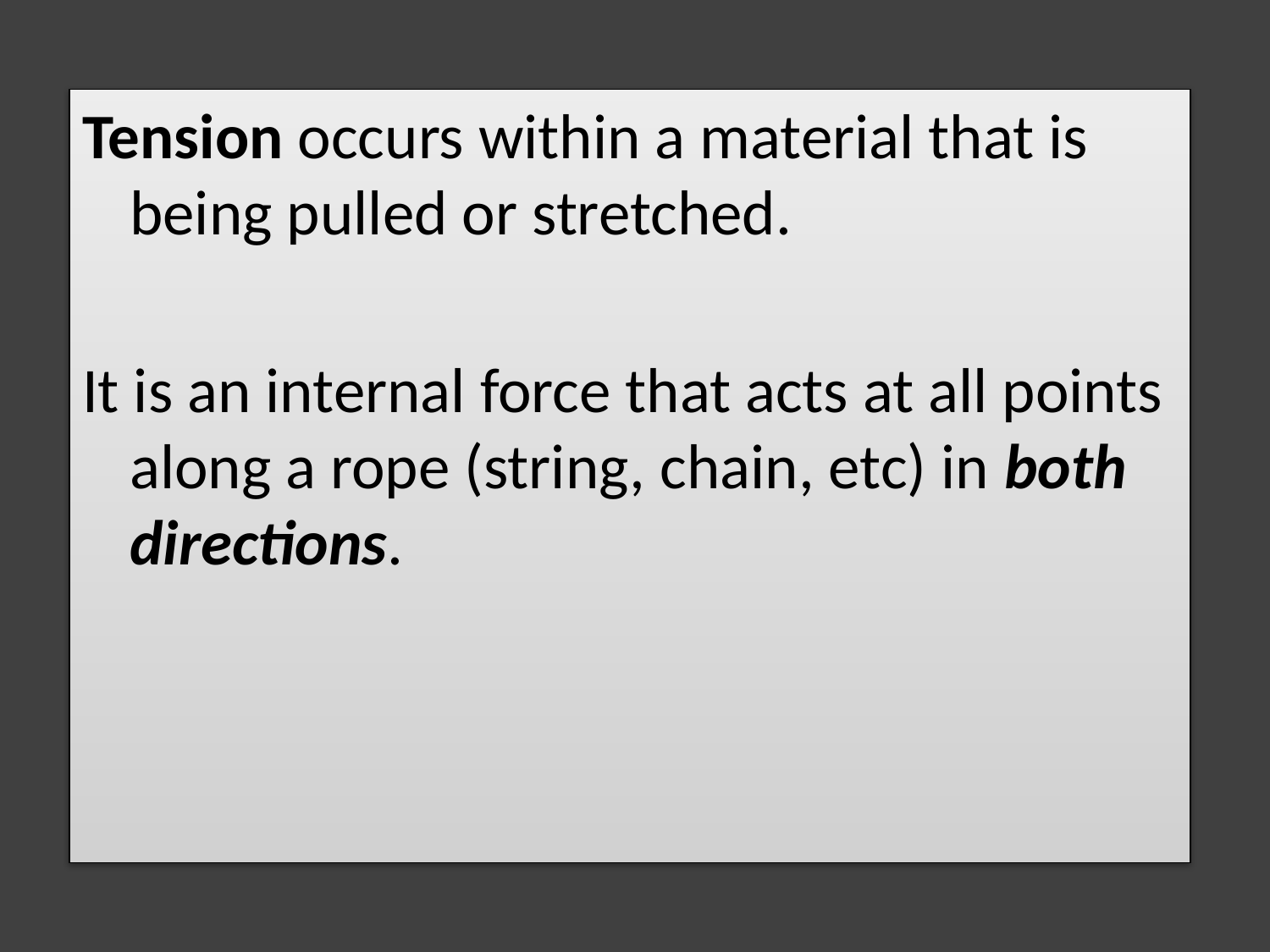

Tension occurs within a material that is being pulled or stretched.

It is an internal force that acts at all points along a rope (string, chain, etc) in both directions.